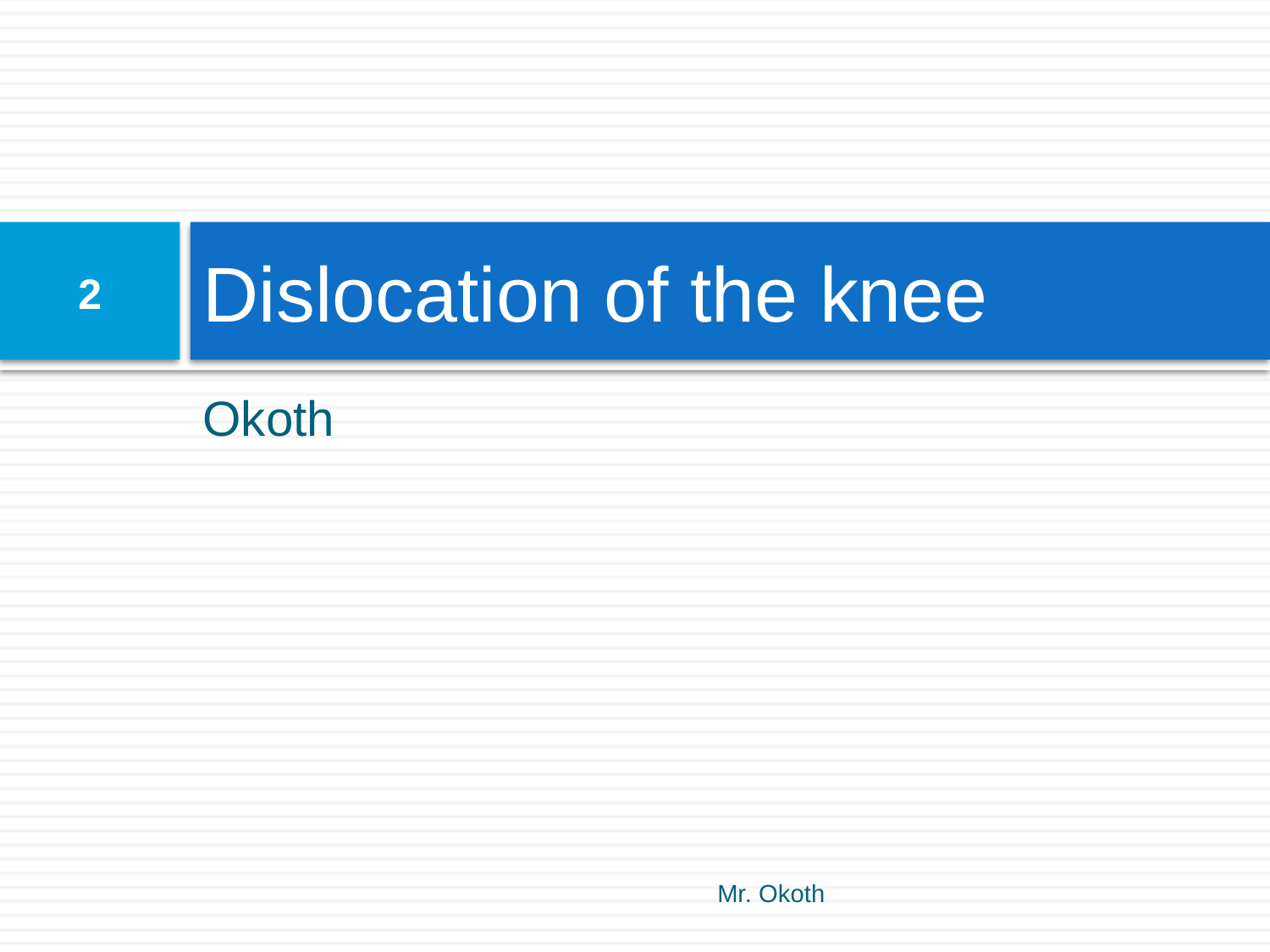

# Dislocation of the knee
2
Okoth
Mr. Okoth